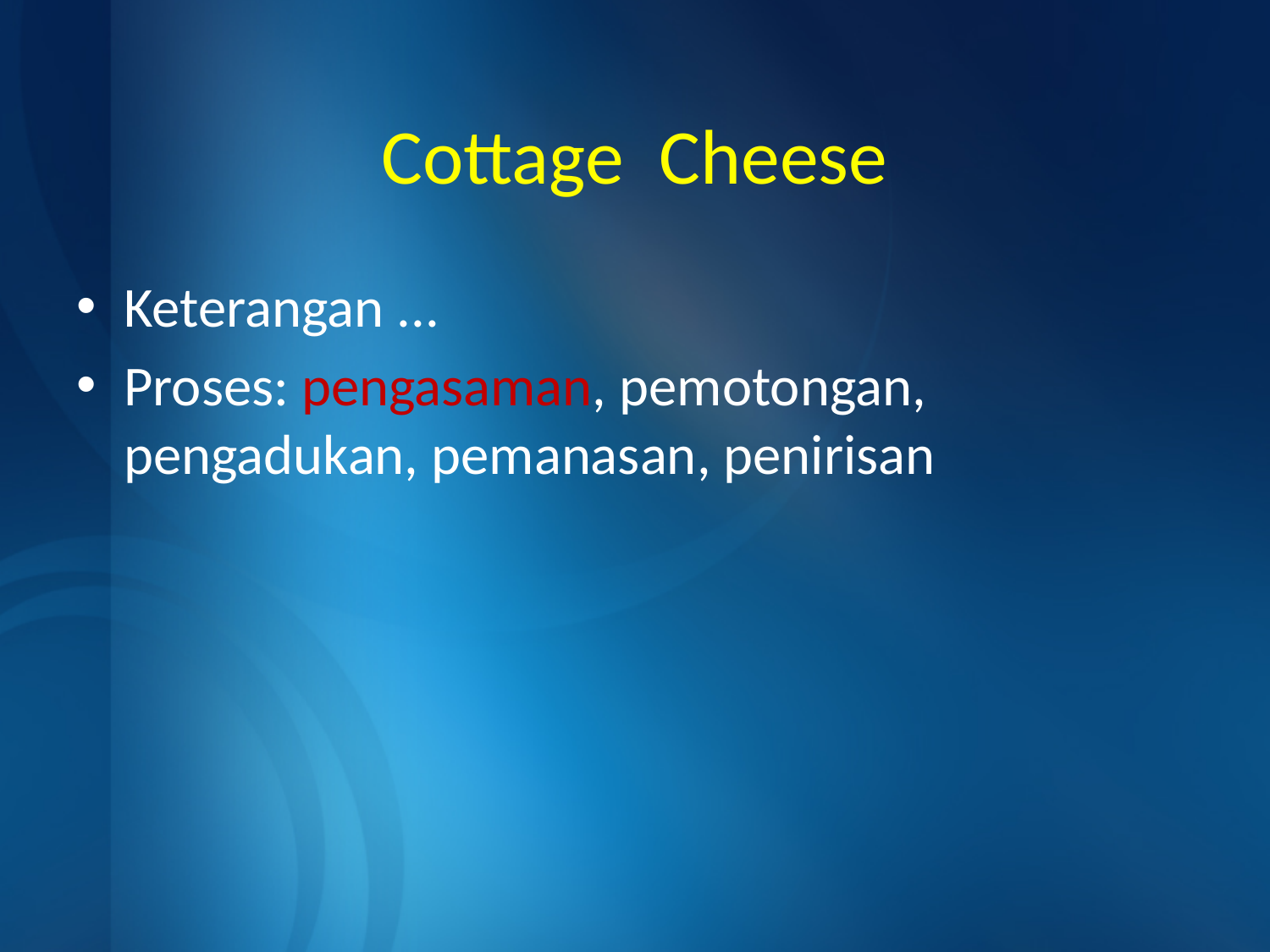

# Cottage  Cheese
Keterangan ...
Proses: pengasaman, pemotongan, pengadukan, pemanasan, penirisan